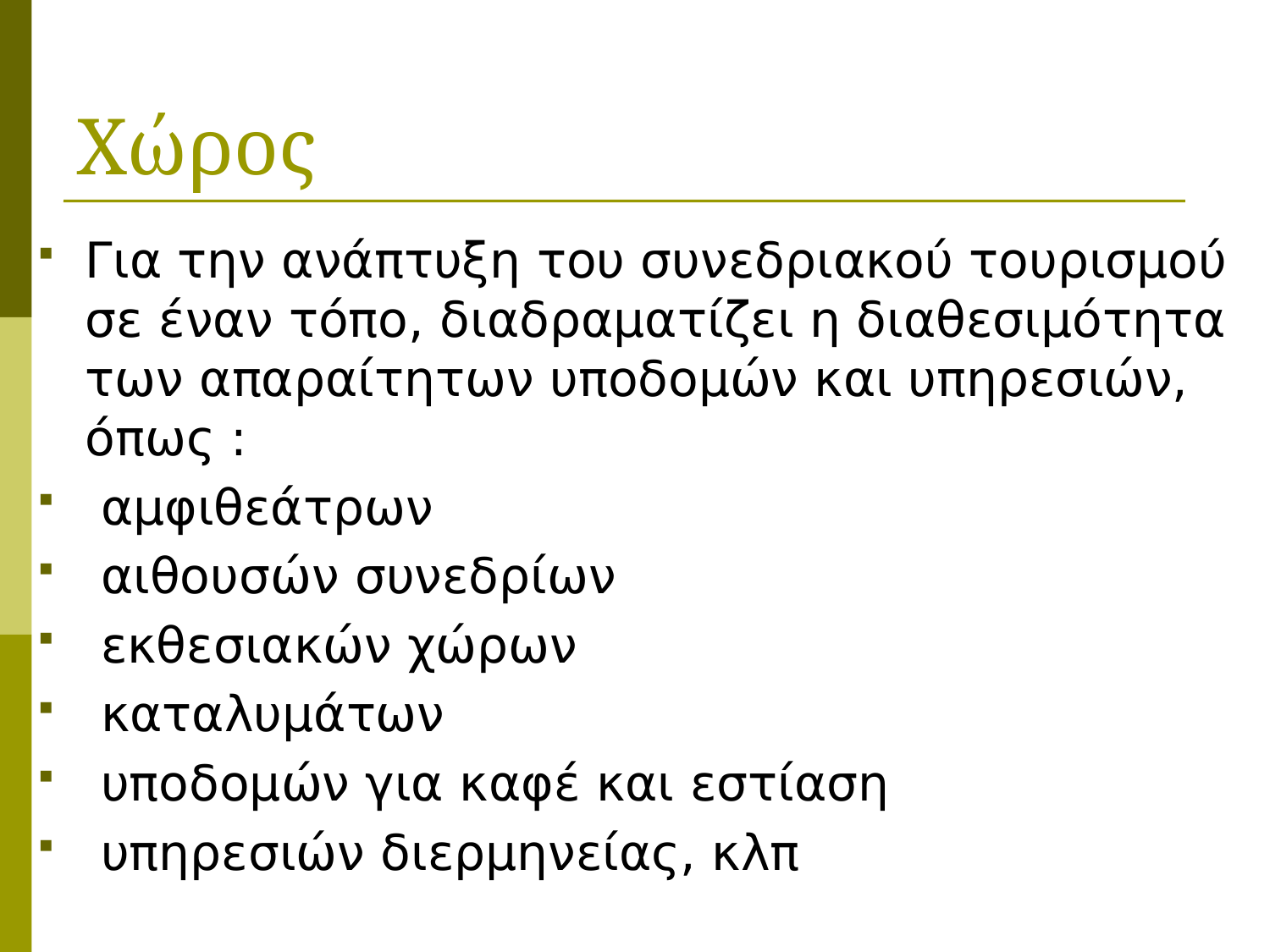

# Χώρος
Για την ανάπτυξη του συνεδριακού τουρισμού σε έναν τόπο, διαδραματίζει η διαθεσιμότητα των απαραίτητων υποδομών και υπηρεσιών, όπως :
 αμφιθεάτρων
 αιθουσών συνεδρίων
 εκθεσιακών χώρων
 καταλυμάτων
 υποδομών για καφέ και εστίαση
 υπηρεσιών διερμηνείας, κλπ